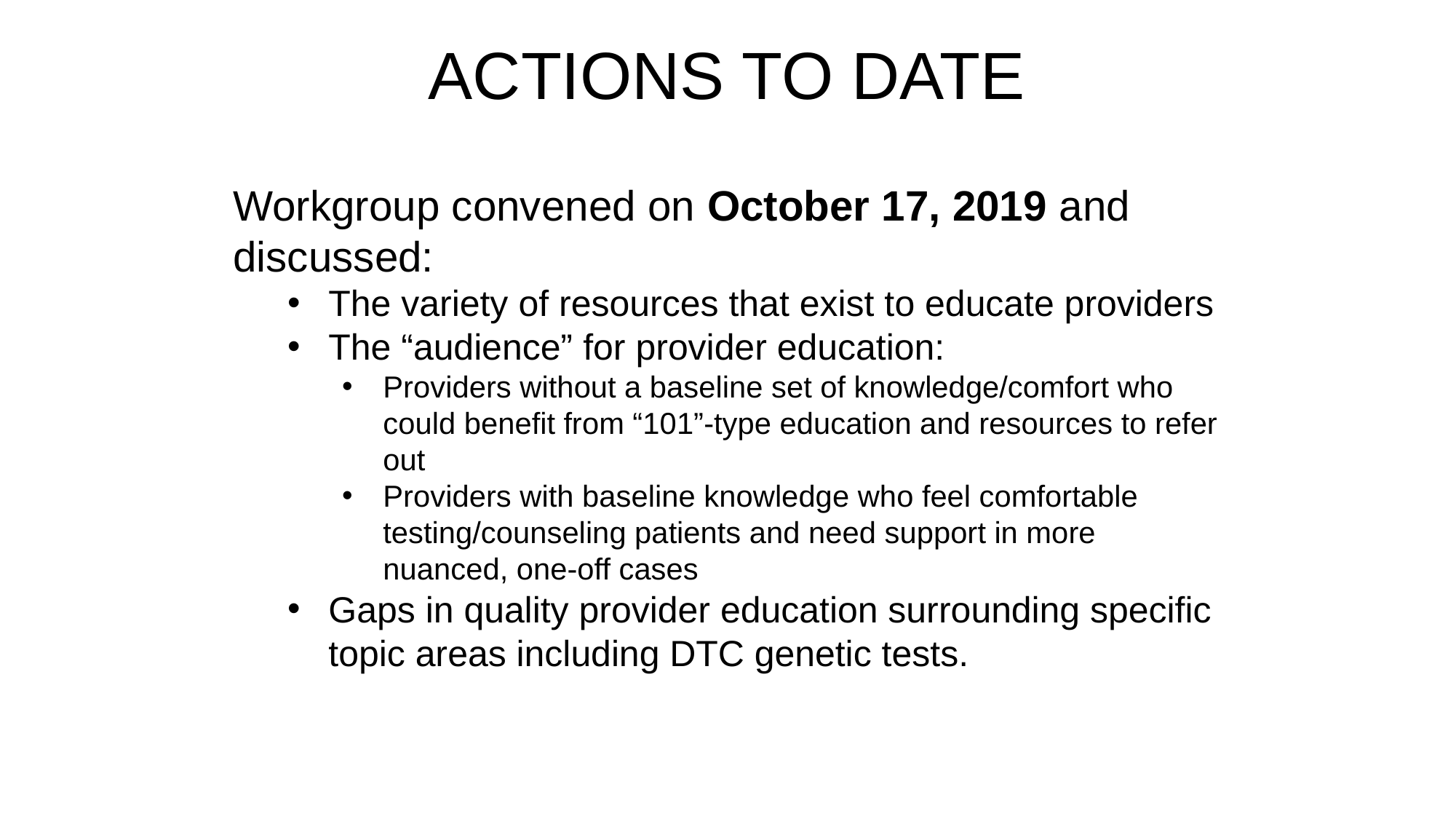

ACTIONS TO DATE
Workgroup convened on October 17, 2019 and discussed:
The variety of resources that exist to educate providers
The “audience” for provider education:
Providers without a baseline set of knowledge/comfort who could benefit from “101”-type education and resources to refer out
Providers with baseline knowledge who feel comfortable testing/counseling patients and need support in more nuanced, one-off cases
Gaps in quality provider education surrounding specific topic areas including DTC genetic tests.